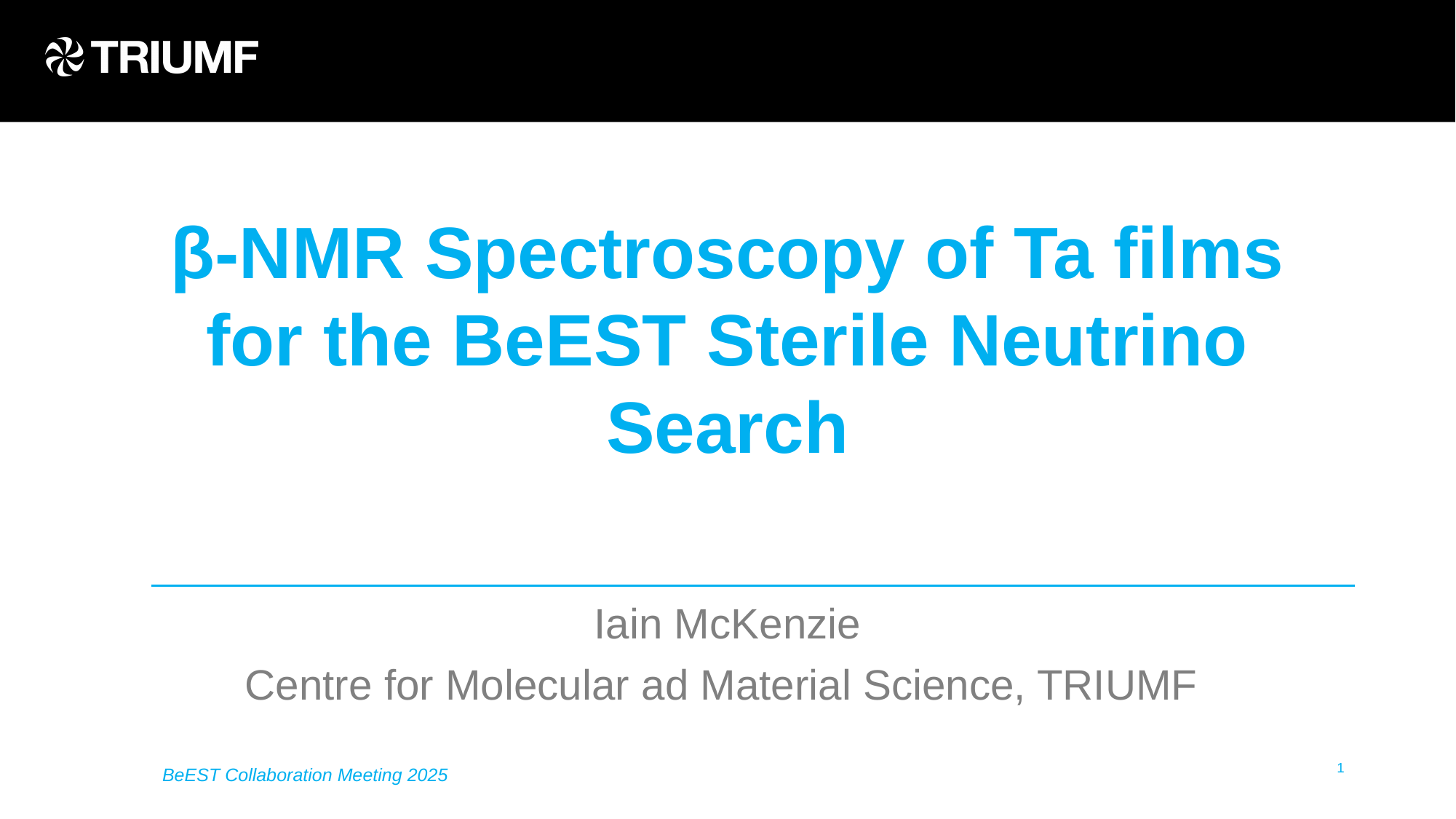

β-NMR Spectroscopy of Ta films for the BeEST Sterile Neutrino Search

Iain McKenzie
Centre for Molecular ad Material Science, TRIUMF
1
BeEST Collaboration Meeting 2025